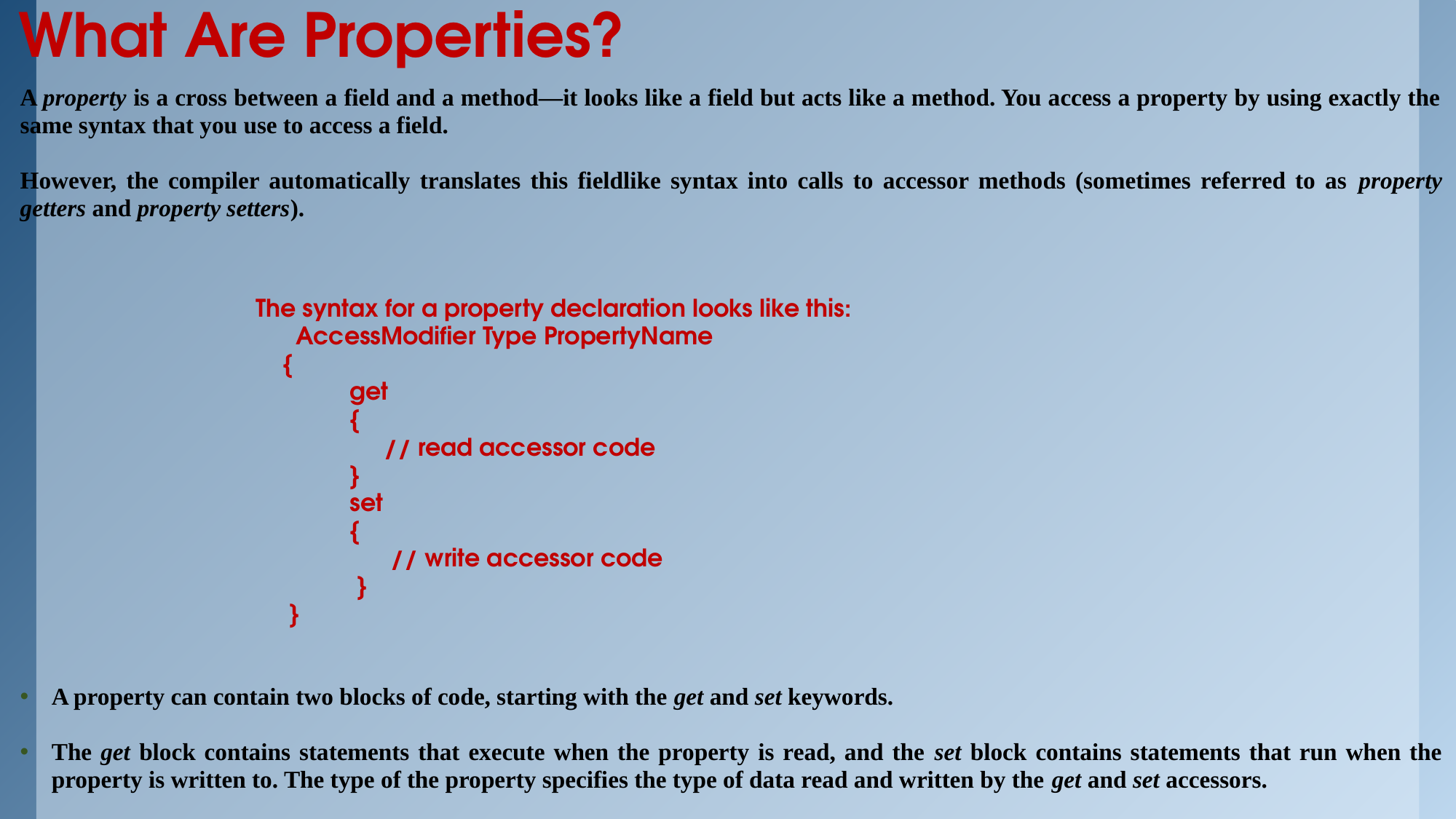

# What Are Properties?
A property is a cross between a field and a method—it looks like a field but acts like a method. You access a property by using exactly the same syntax that you use to access a field.

However, the compiler automatically translates this fieldlike syntax into calls to accessor methods (sometimes referred to as property getters and property setters).

                                   The syntax for a property declaration looks like this:
                                         AccessModifier Type PropertyName
                                       {
                                                 get
                                                 {
                                                      // read accessor code
                                                 }
                                                 set
                                                 {
                                                       // write accessor code
                                                  }
                                        }

A property can contain two blocks of code, starting with the get and set keywords.

The get block contains statements that execute when the property is read, and the set block contains statements that run when the property is written to. The type of the property specifies the type of data read and written by the get and set accessors.